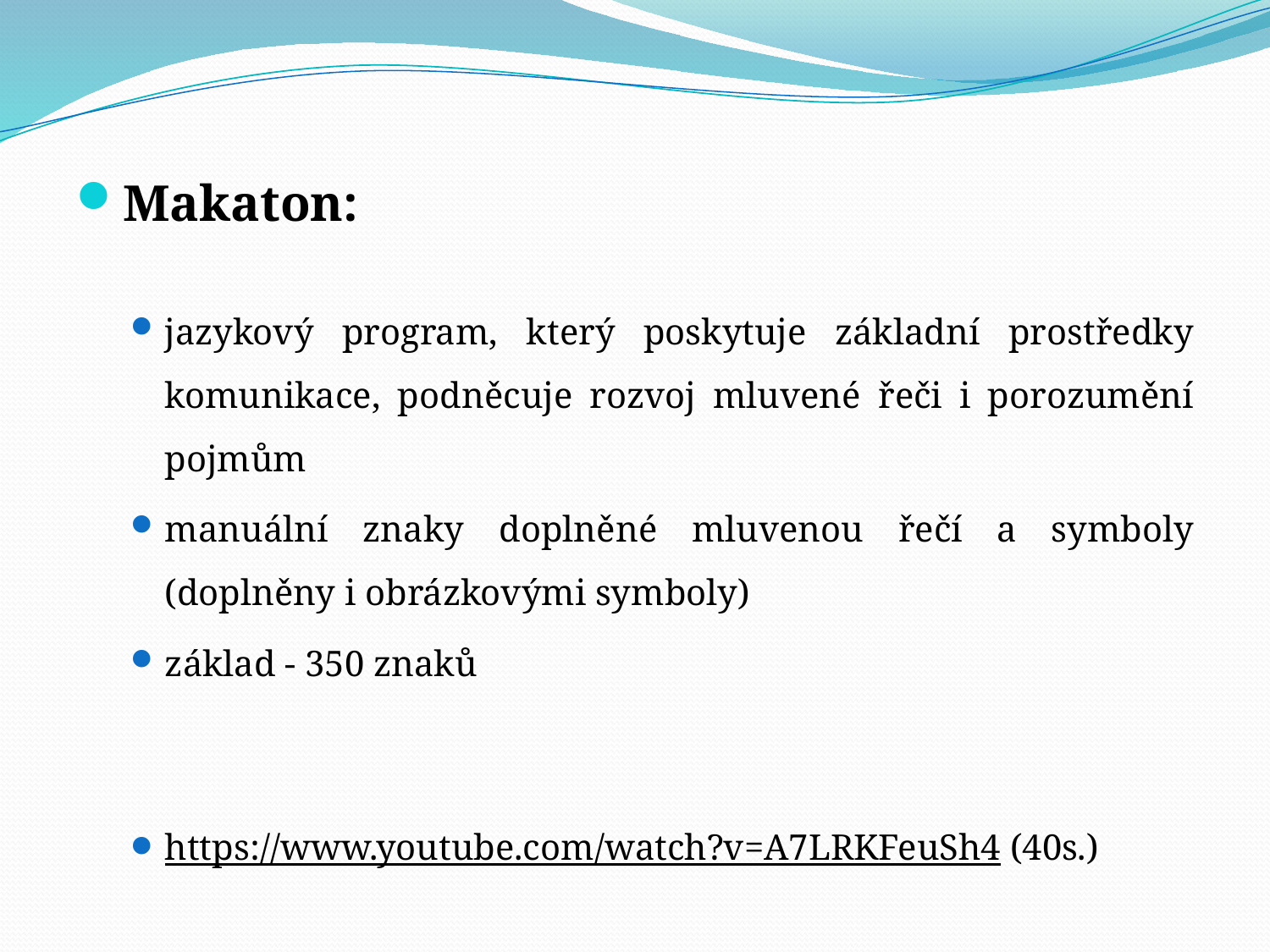

Makaton:

jazykový program, který poskytuje základní prostředky komunikace, podněcuje rozvoj mluvené řeči i porozumění pojmům
manuální znaky doplněné mluvenou řečí a symboly (doplněny i obrázkovými symboly)
základ - 350 znaků

https://www.youtube.com/watch?v=A7LRKFeuSh4 (40s.)